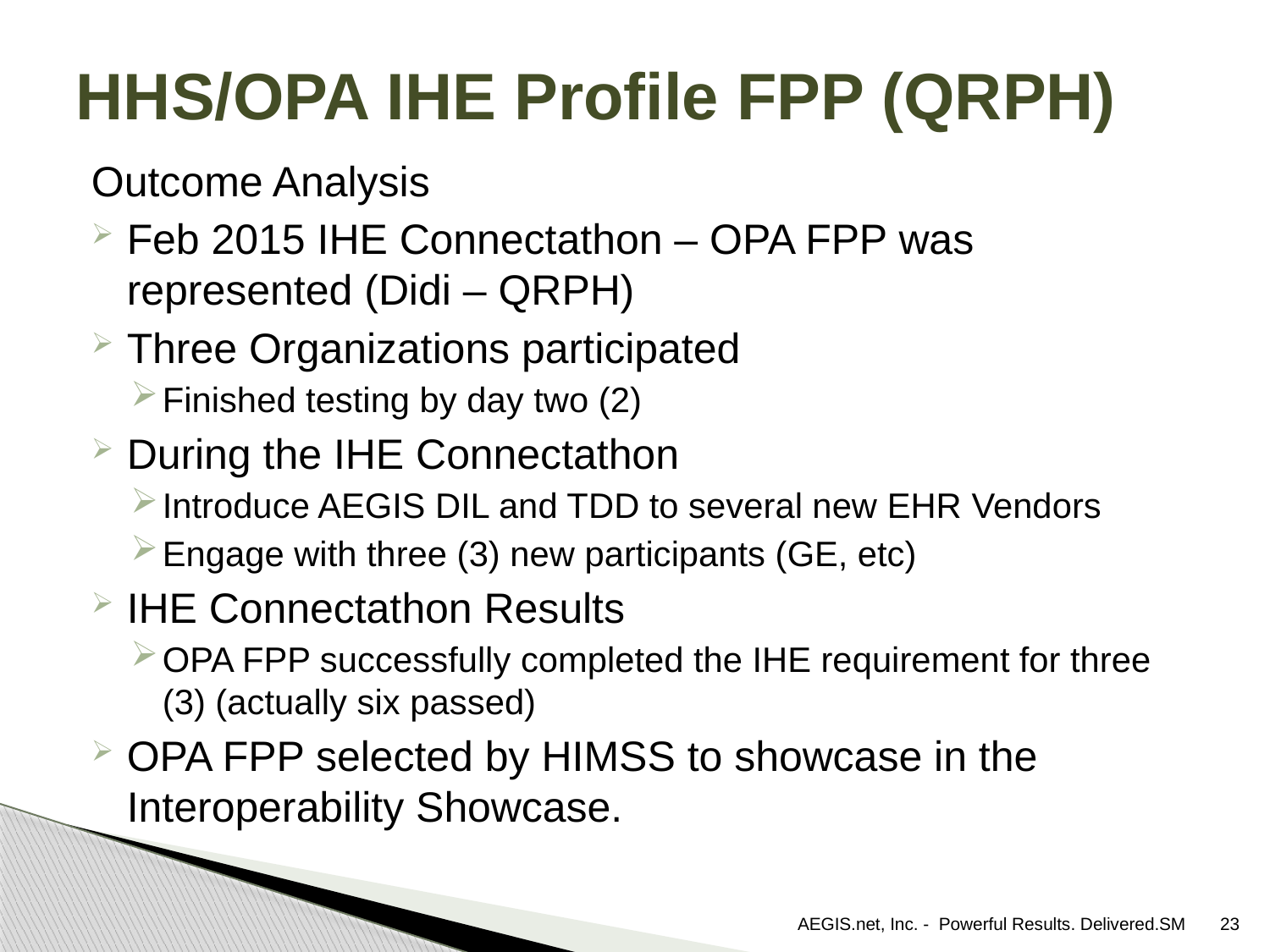

# HHS/OPA IHE Profile FPP (QRPH)
Outcome Analysis
Feb 2015 IHE Connectathon – OPA FPP was represented (Didi – QRPH)
Three Organizations participated
Finished testing by day two (2)
During the IHE Connectathon
Introduce AEGIS DIL and TDD to several new EHR Vendors
Engage with three (3) new participants (GE, etc)
IHE Connectathon Results
OPA FPP successfully completed the IHE requirement for three (3) (actually six passed)
OPA FPP selected by HIMSS to showcase in the Interoperability Showcase.
AEGIS.net, Inc. -  Powerful Results. Delivered.SM
23